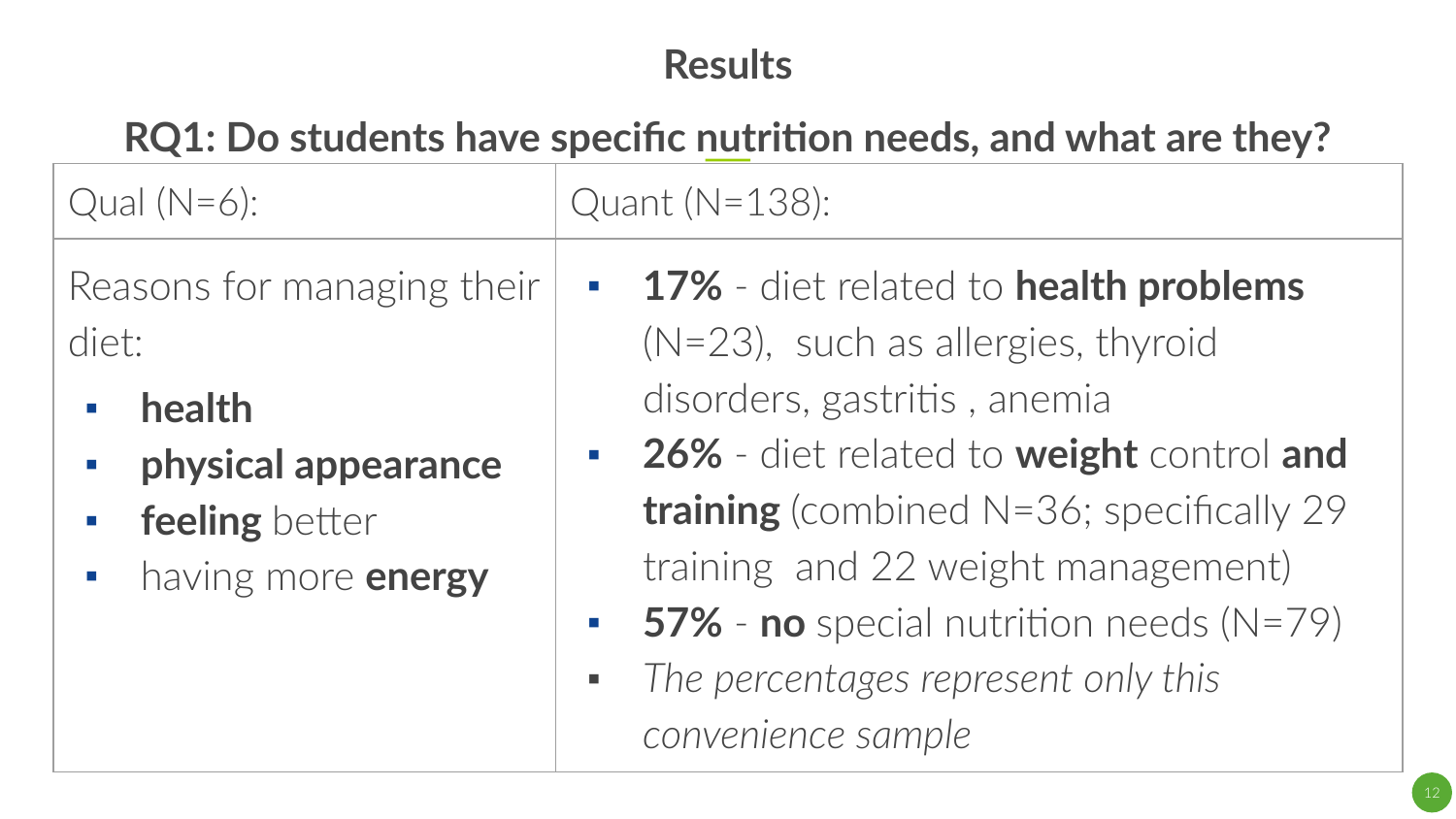

# Results
RQ1: Do students have specific nutrition needs, and what are they?
| Qual (N=6): | Quant (N=138): |
| --- | --- |
| Reasons for managing their diet: health physical appearance feeling better having more energy | 17% - diet related to health problems (N=23), such as allergies, thyroid disorders, gastritis , anemia 26% - diet related to weight control and training (combined N=36; specifically 29 training and 22 weight management) 57% - no special nutrition needs (N=79) The percentages represent only this convenience sample |
12